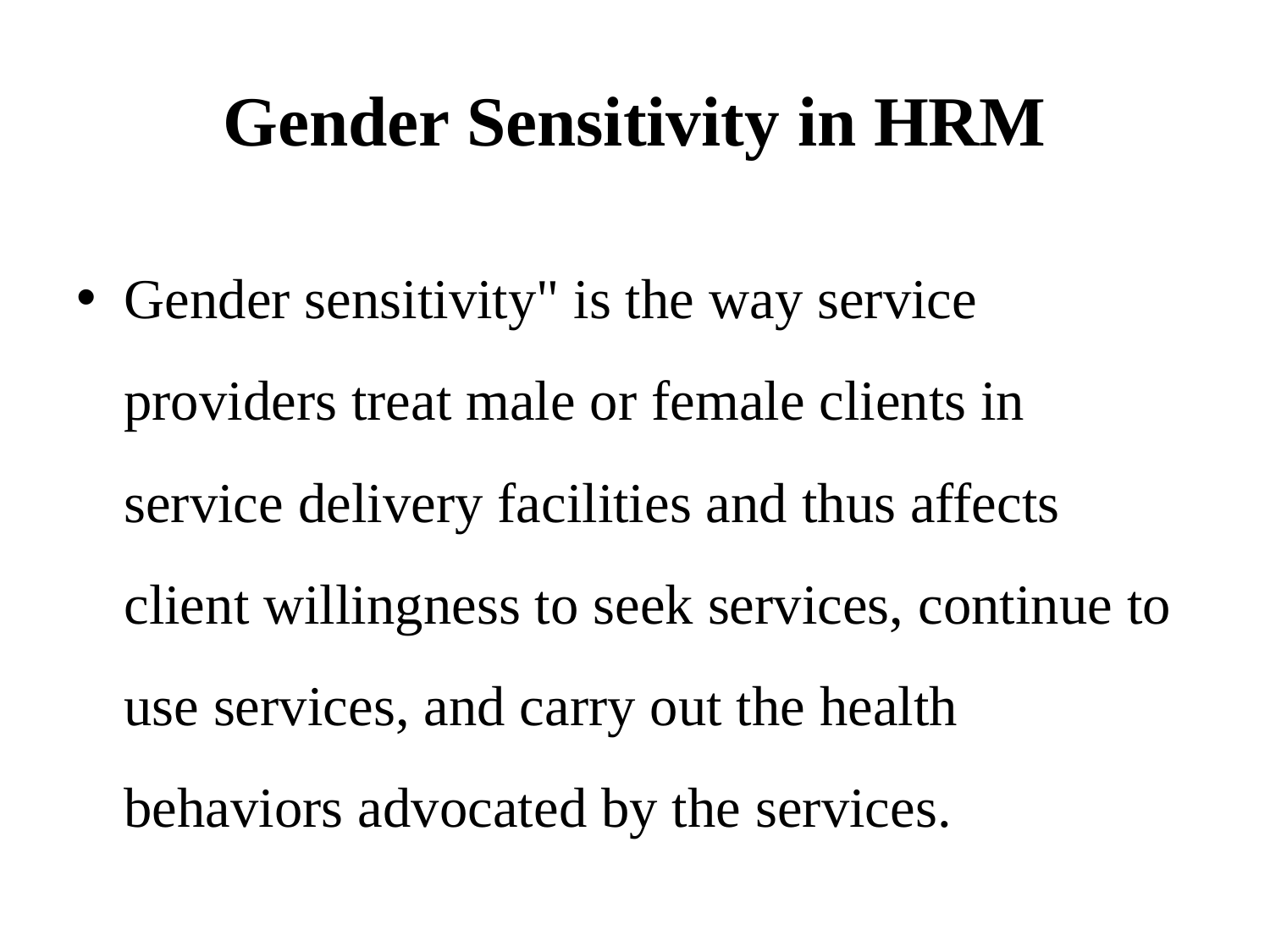

# Gender Sensitivity in HRM
Gender sensitivity" is the way service providers treat male or female clients in service delivery facilities and thus affects client willingness to seek services, continue to use services, and carry out the health behaviors advocated by the services.